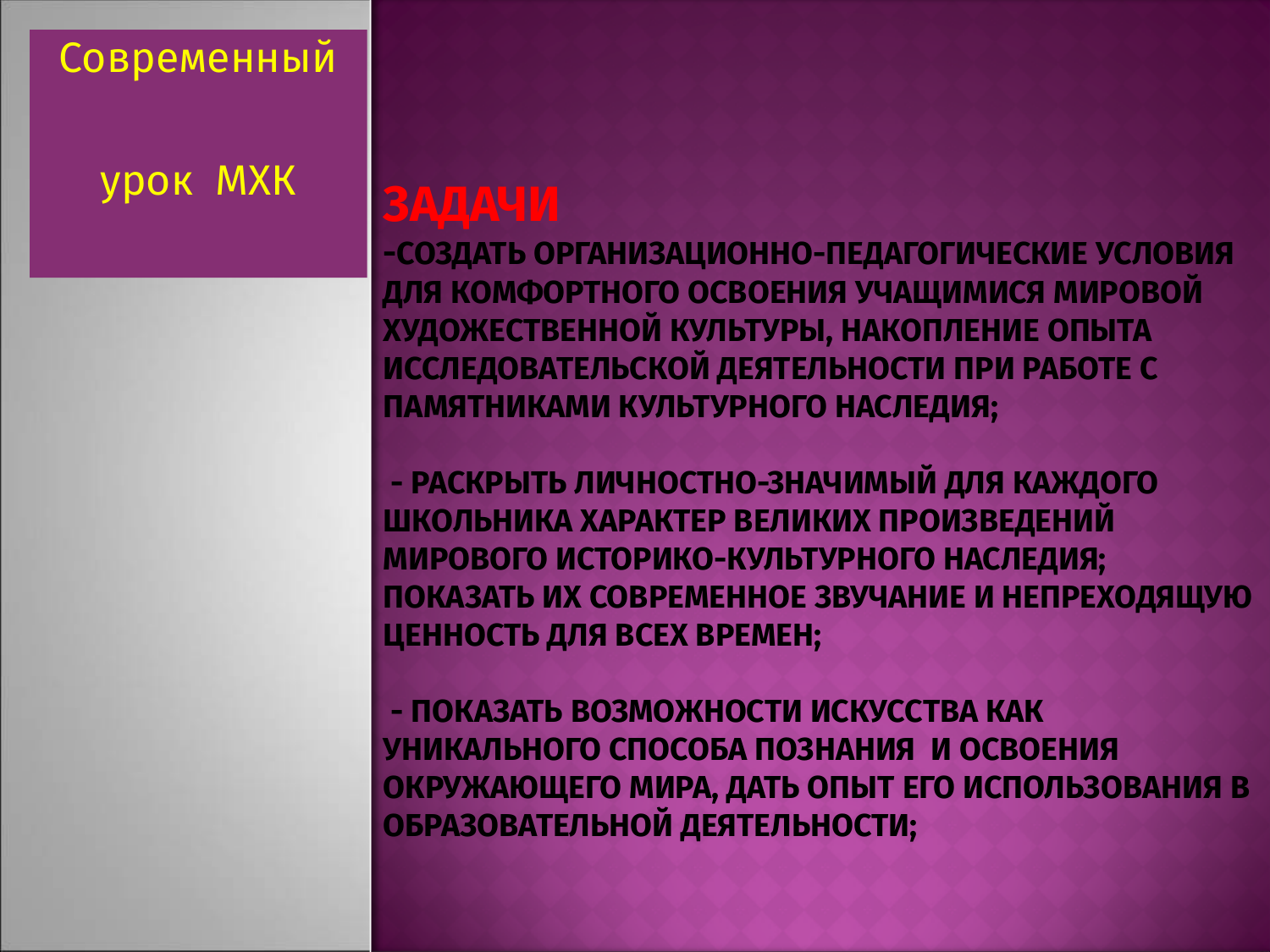

# задачи -Создать организационно-педагогические условия для комфортного освоения учащимися мировой художественной культуры, накопление опыта исследовательской деятельности при работе с памятниками культурного наследия; - Раскрыть личностно-значимый для каждого школьника характер великих произведений мирового историко-культурного наследия; показать их современное звучание и непреходящую ценность для всех времен; - Показать возможности искусства как уникального способа познания  и освоения окружающего мира, дать опыт его использования в образовательной деятельности;
Современный

урок  МХК